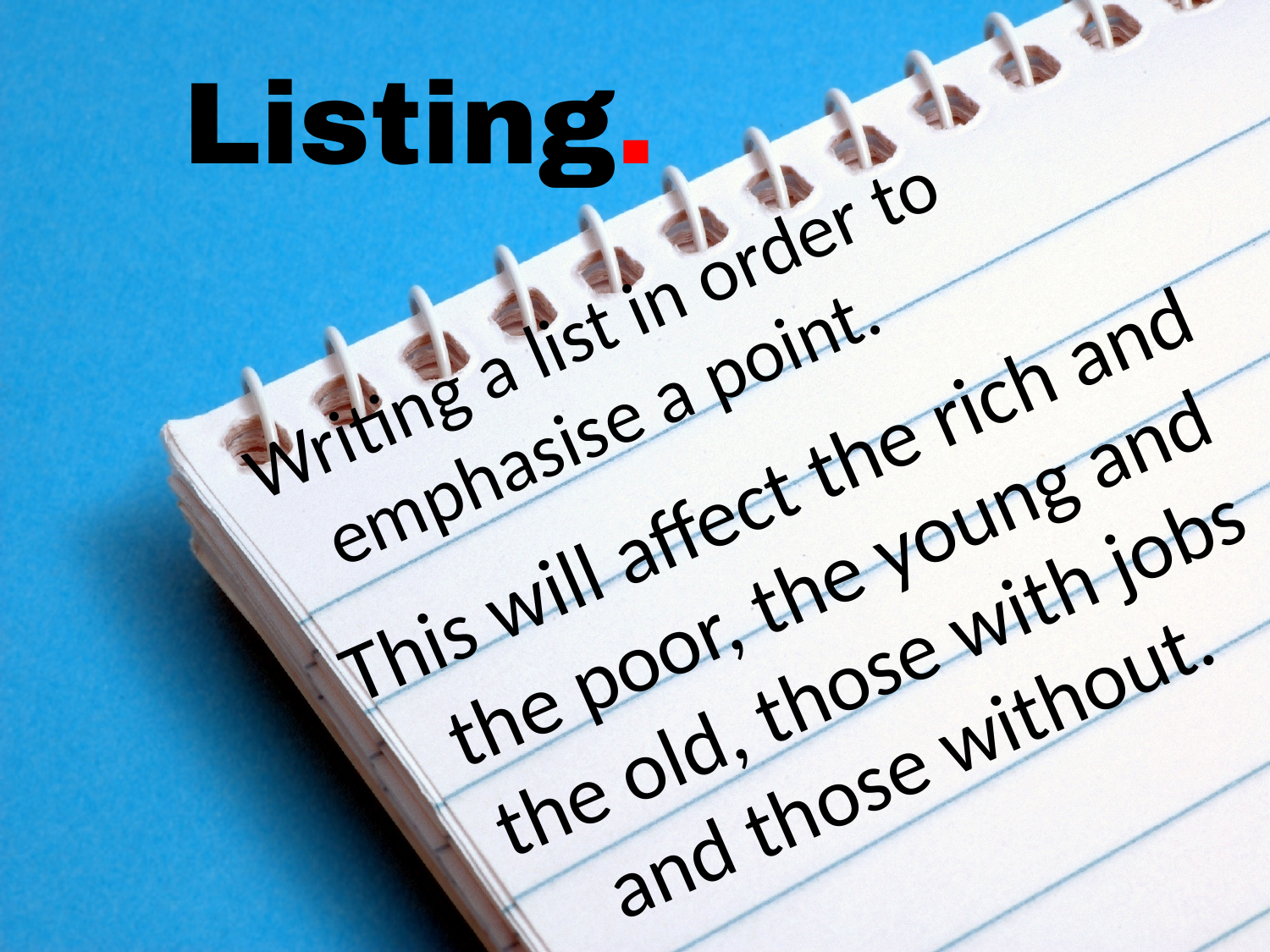

# Listing.
Writing a list in order to emphasise a point.
This will affect the rich and the poor, the young and the old, those with jobs and those without.